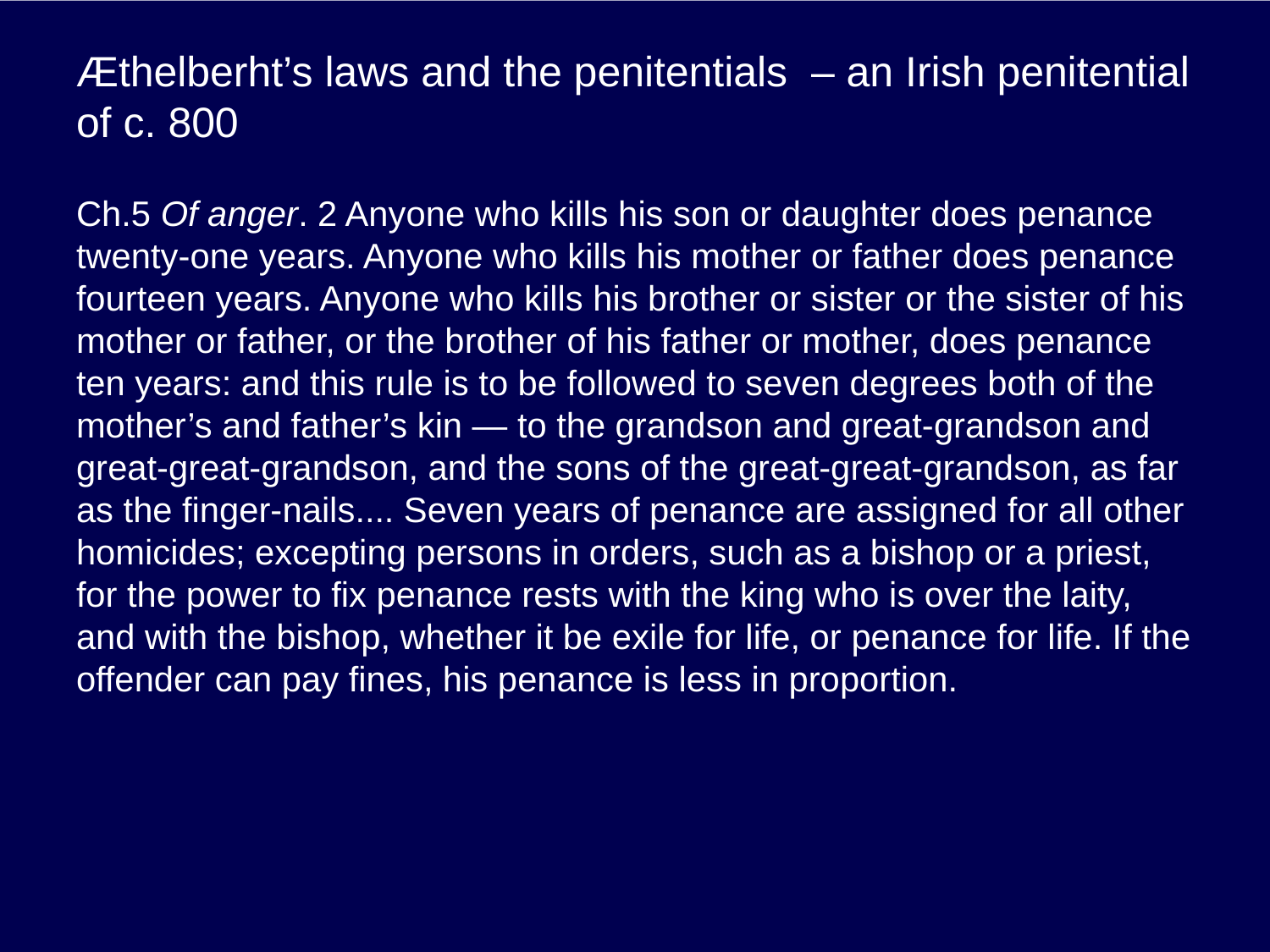

# Æthelberht’s laws and the penitentials  – an Irish penitential of c. 800
Ch.5 Of anger. 2 Anyone who kills his son or daughter does penance twenty-one years. Anyone who kills his mother or father does penance fourteen years. Anyone who kills his brother or sister or the sister of his mother or father, or the brother of his father or mother, does penance ten years: and this rule is to be followed to seven degrees both of the mother’s and father’s kin — to the grandson and great-grandson and great-great-grandson, and the sons of the great-great-grandson, as far as the finger-nails.... Seven years of penance are assigned for all other homicides; excepting persons in orders, such as a bishop or a priest, for the power to fix penance rests with the king who is over the laity, and with the bishop, whether it be exile for life, or penance for life. If the offender can pay fines, his penance is less in proportion.